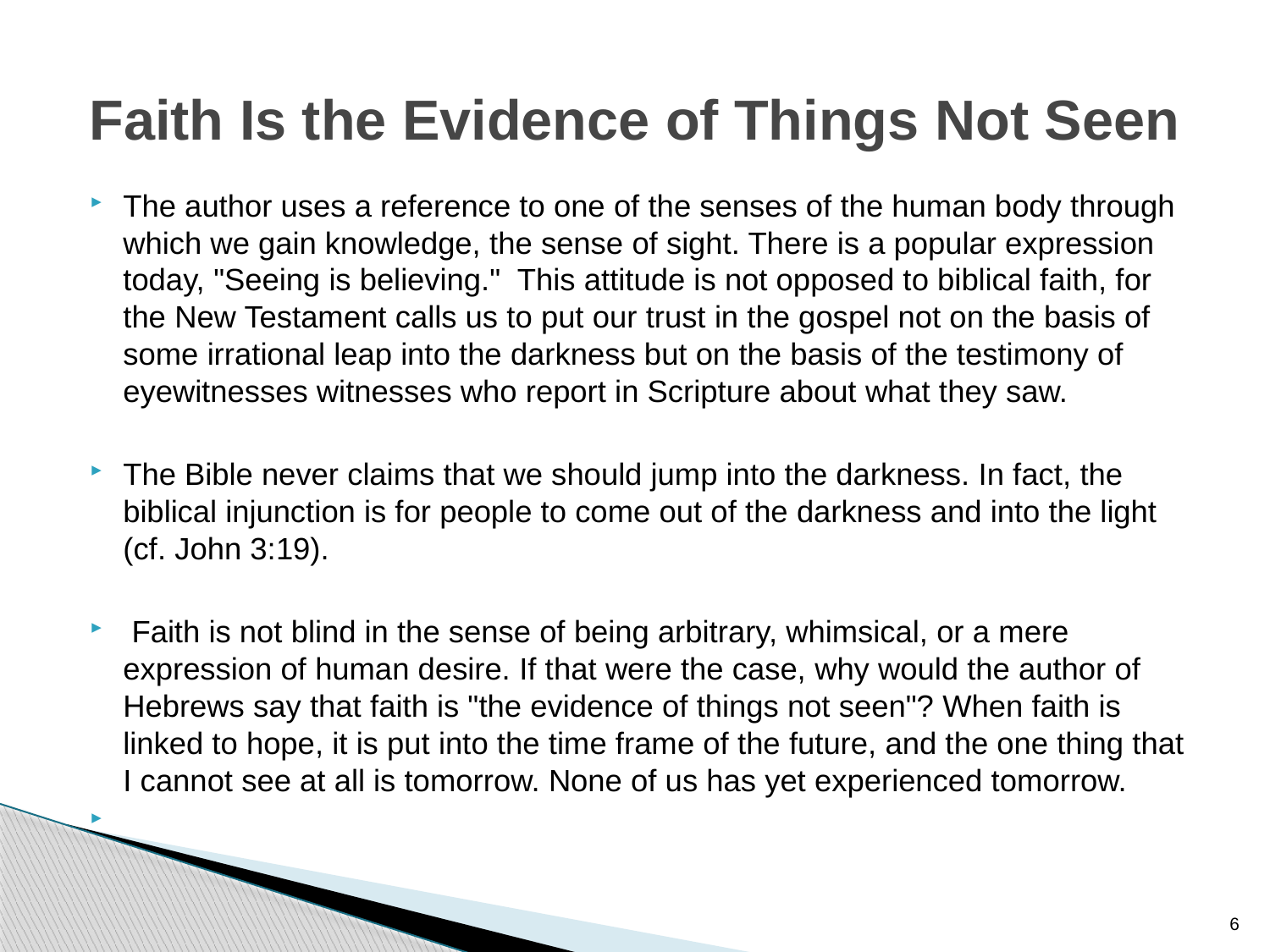

# Faith Is the Evidence of Things Not Seen
The author uses a reference to one of the senses of the human body through which we gain knowledge, the sense of sight. There is a popular expression today, "Seeing is believing."  This attitude is not opposed to biblical faith, for the New Testament calls us to put our trust in the gospel not on the basis of some irrational leap into the darkness but on the basis of the testimony of eyewitnesses witnesses who report in Scripture about what they saw.

The Bible never claims that we should jump into the darkness. In fact, the biblical injunction is for people to come out of the darkness and into the light (cf. John 3:19).

 Faith is not blind in the sense of being arbitrary, whimsical, or a mere expression of human desire. If that were the case, why would the author of Hebrews say that faith is "the evidence of things not seen"? When faith is linked to hope, it is put into the time frame of the future, and the one thing that I cannot see at all is tomorrow. None of us has yet experienced tomorrow.

6